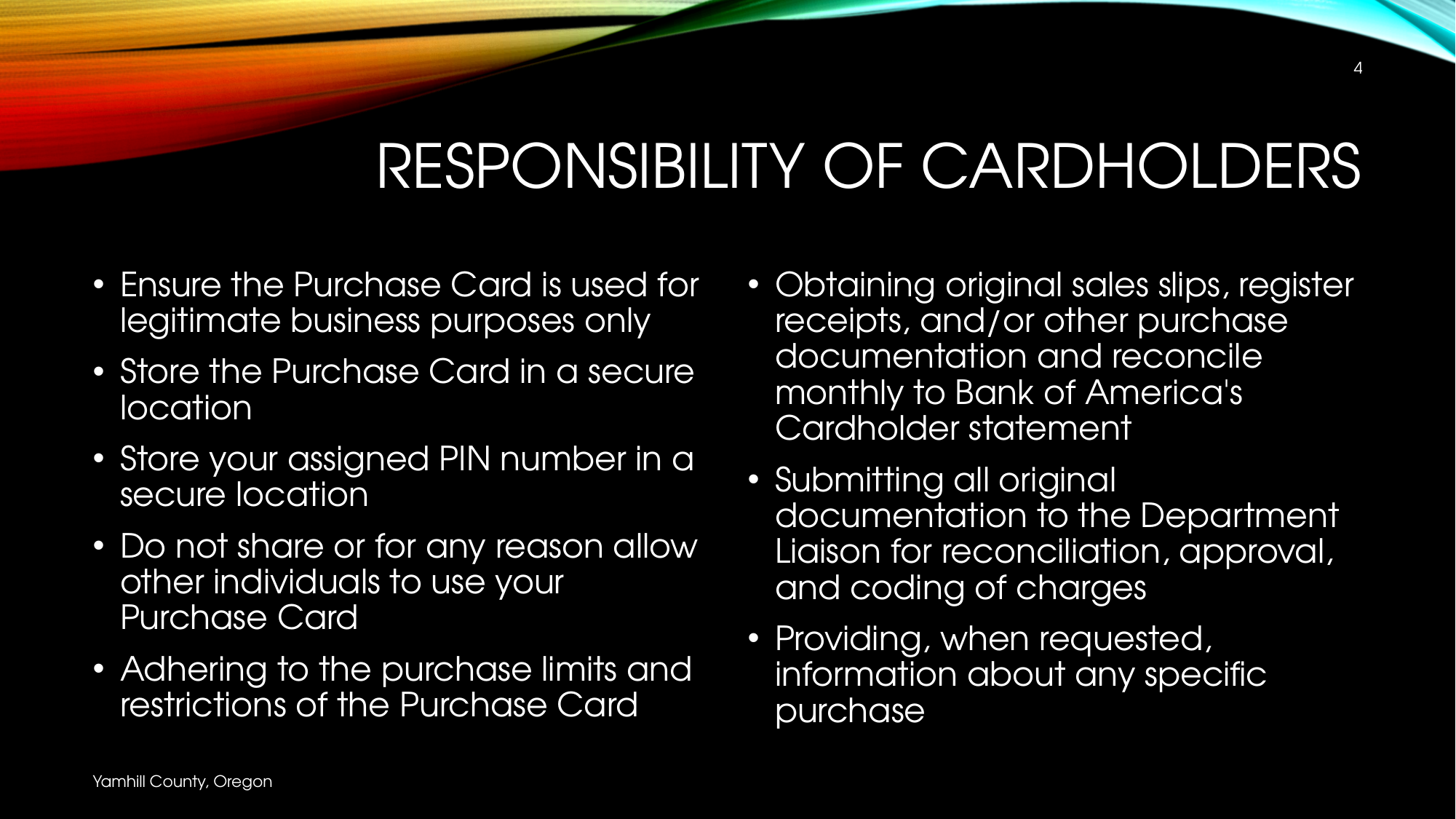

4
# Responsibility of cardholders
Ensure the Purchase Card is used for legitimate business purposes only
Store the Purchase Card in a secure location
Store your assigned PIN number in a secure location
Do not share or for any reason allow other individuals to use your Purchase Card
Adhering to the purchase limits and restrictions of the Purchase Card

Obtaining original sales slips, register receipts, and/or other purchase documentation and reconcile monthly to Bank of America's Cardholder statement
Submitting all original documentation to the Department Liaison for reconciliation, approval, and coding of charges
Providing, when requested, information about any specific purchase
Yamhill County, Oregon